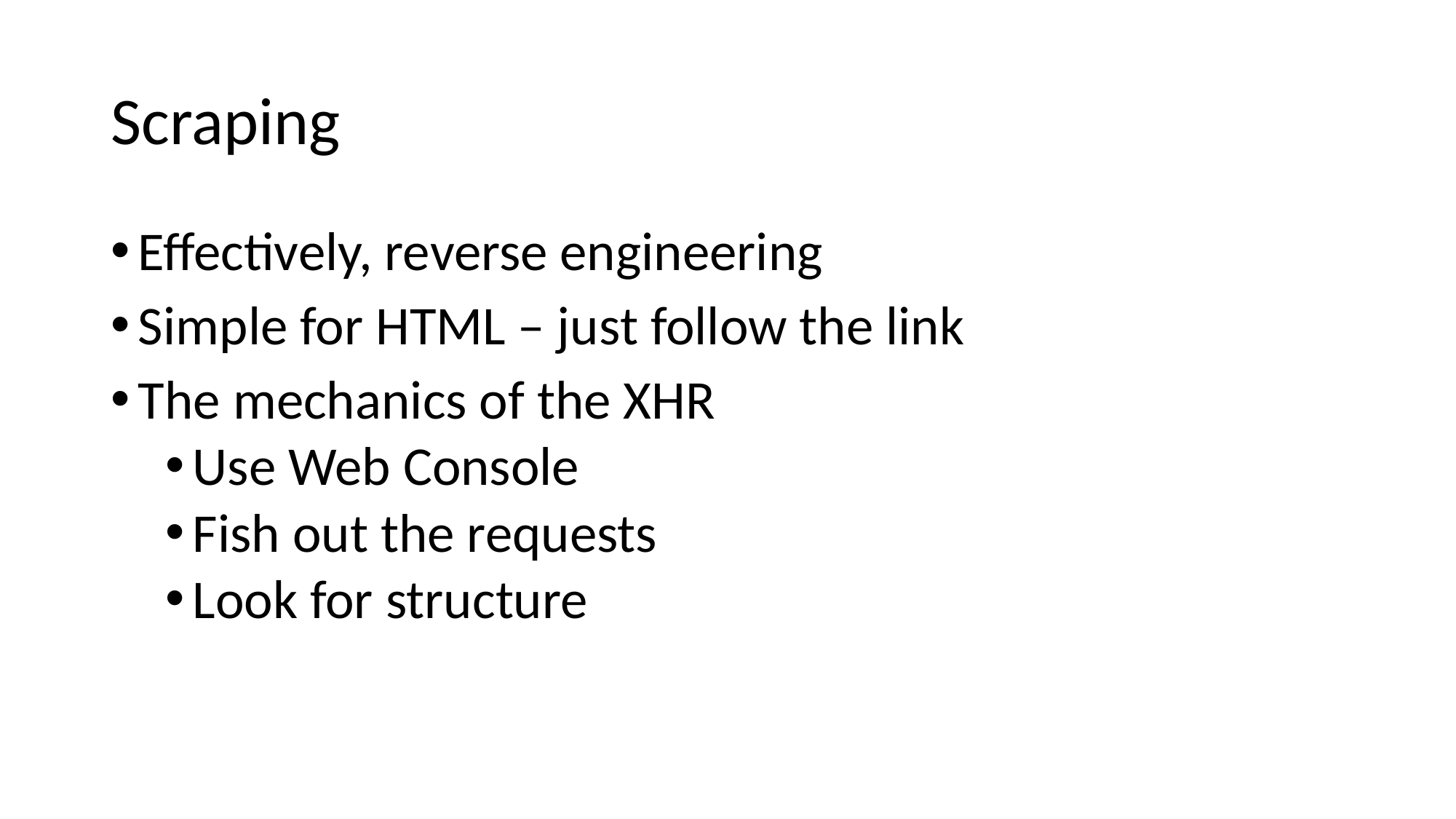

# Scraping
Effectively, reverse engineering
Simple for HTML – just follow the link
The mechanics of the XHR
Use Web Console
Fish out the requests
Look for structure